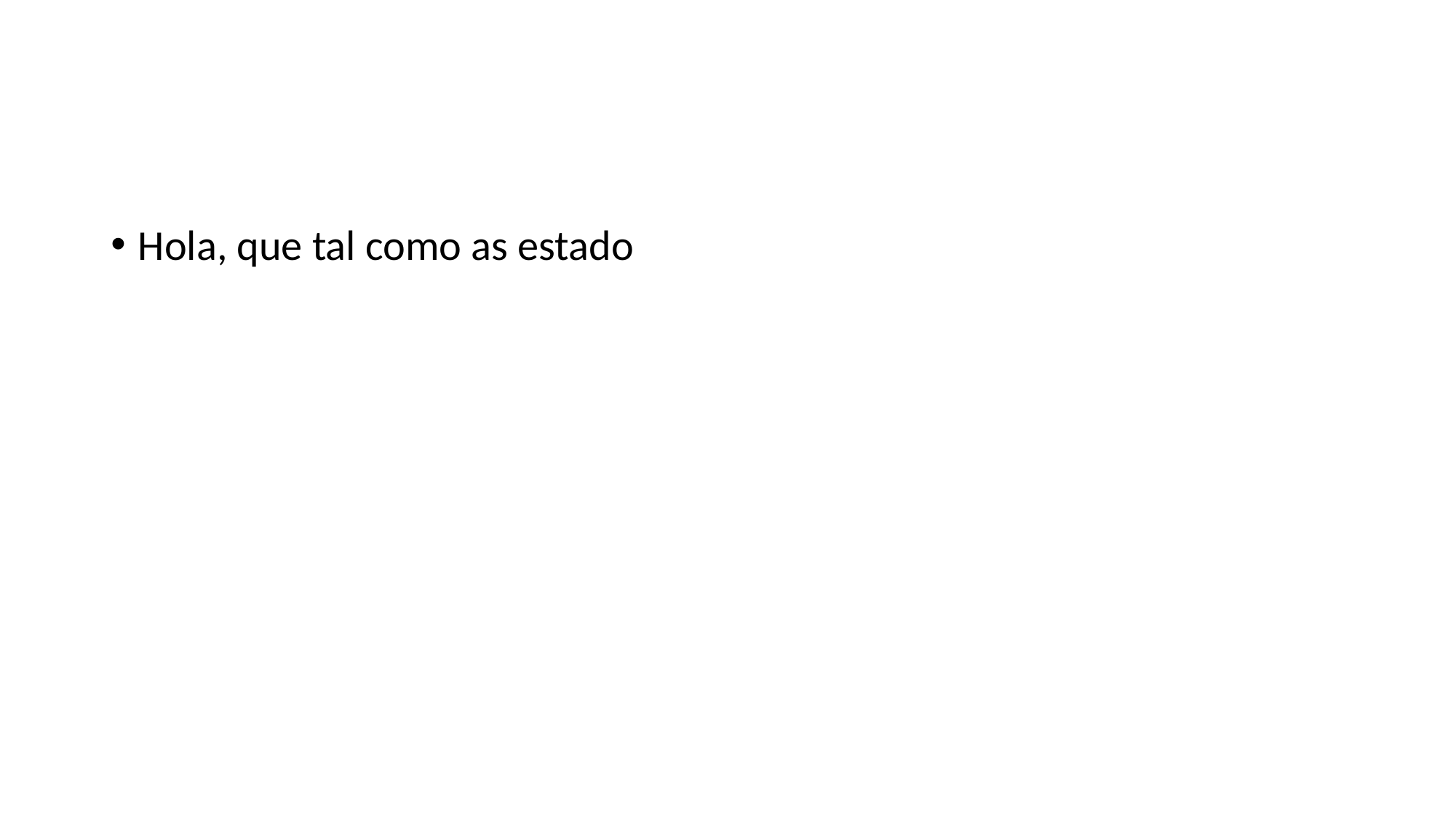

#
Hola, que tal como as estado